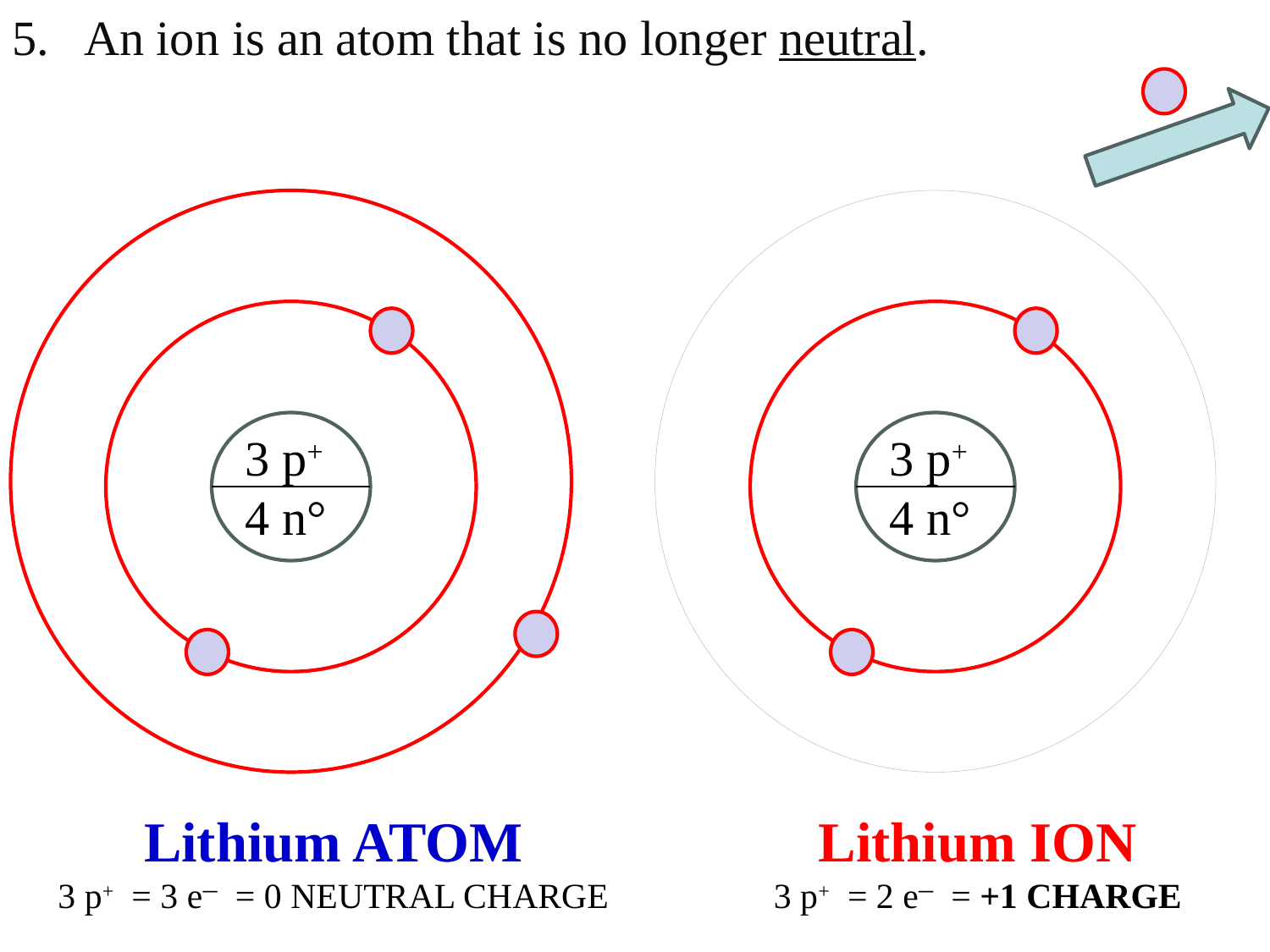

An ion is an atom that is no longer neutral.

3 p+
4 n°
3 p+
4 n°

Lithium ATOM
3 p+  = 3 e─  = 0 NEUTRAL CHARGE
Lithium ION
3 p+  = 2 e─  = +1 CHARGE